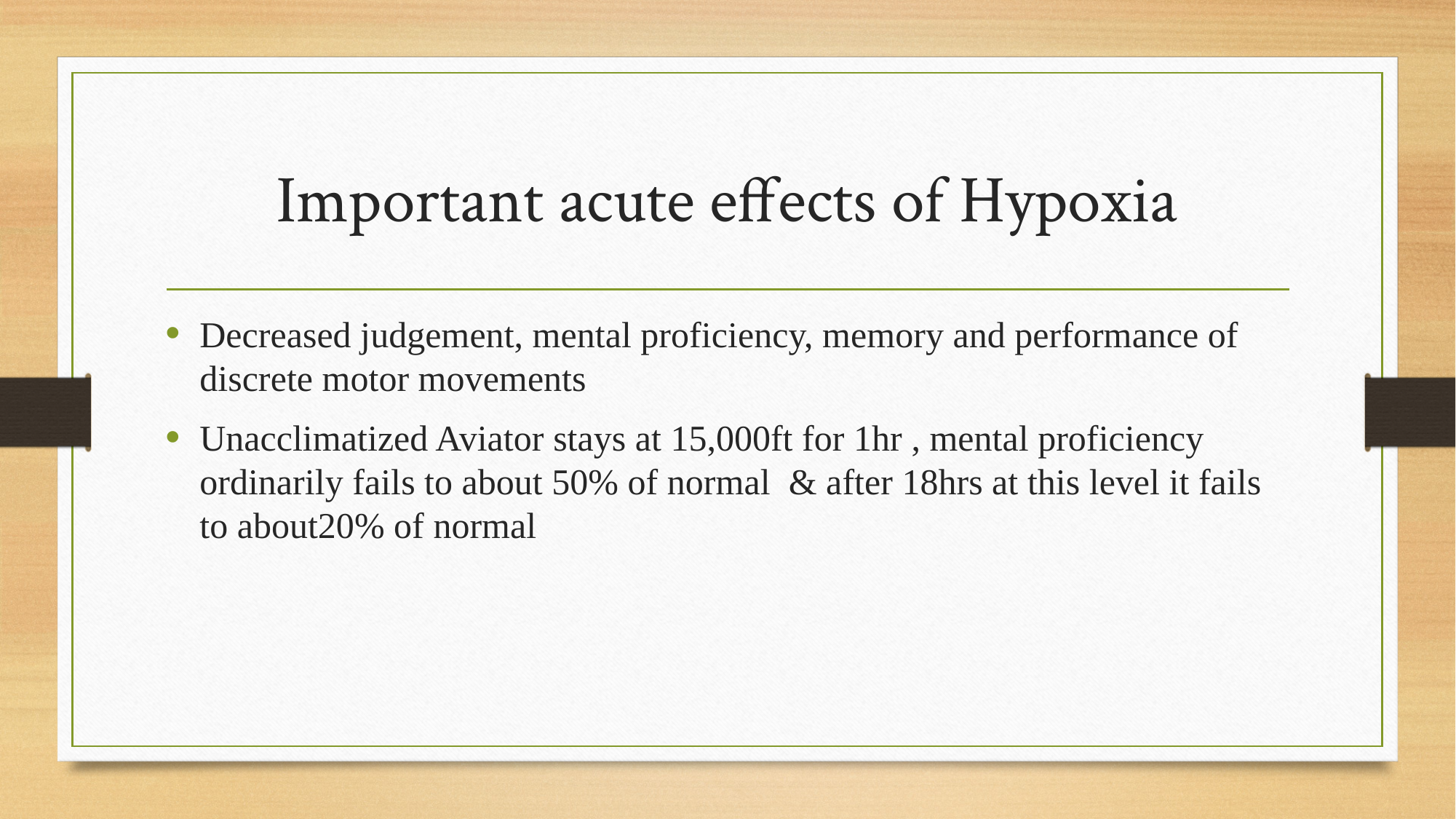

# Important acute effects of Hypoxia
Decreased judgement, mental proficiency, memory and performance of discrete motor movements
Unacclimatized Aviator stays at 15,000ft for 1hr , mental proficiency ordinarily fails to about 50% of normal  & after 18hrs at this level it fails to about20% of normal